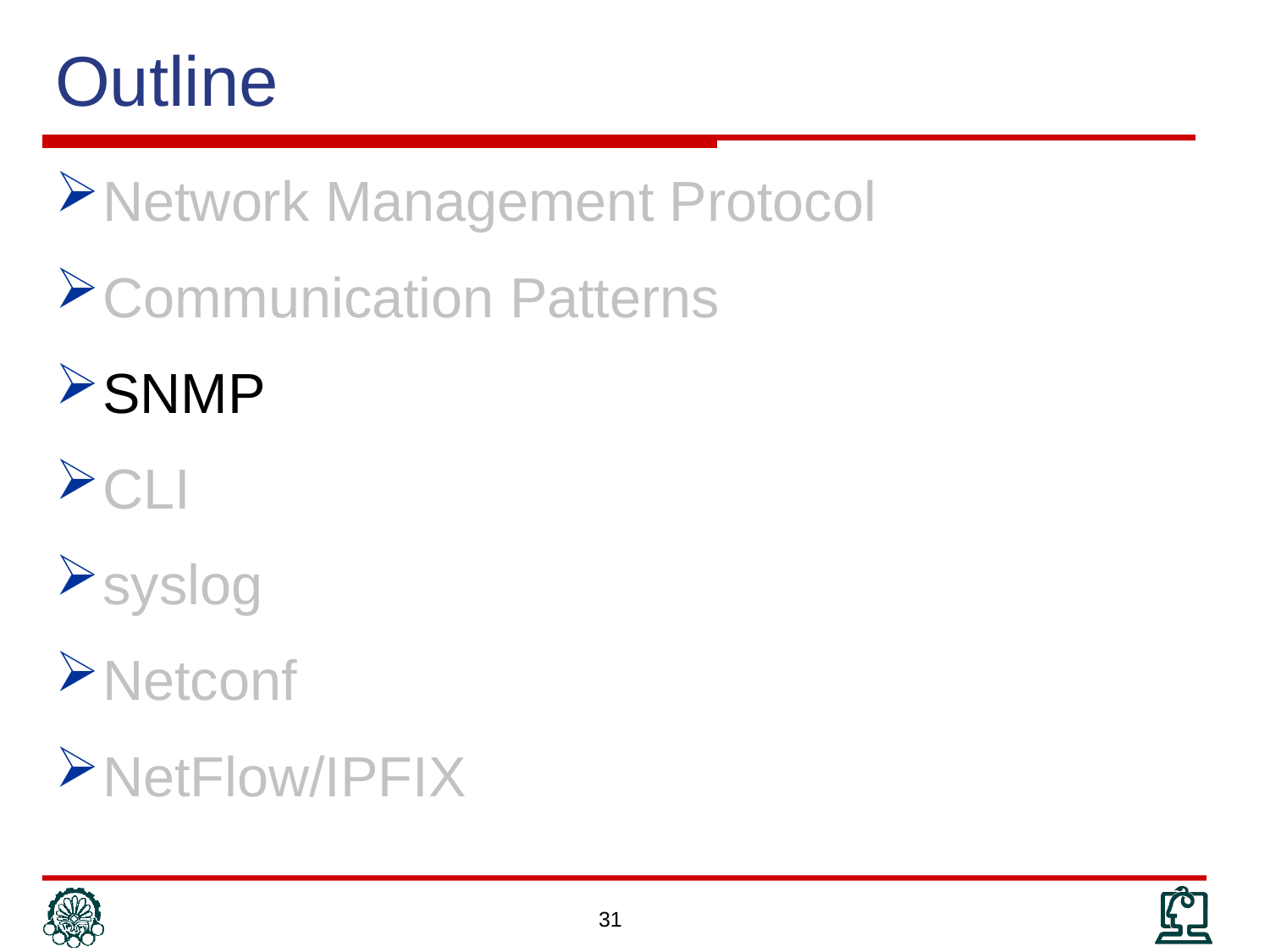

# Outline
Network Management Protocol
Communication Patterns
SNMP
CLI
syslog
Netconf
NetFlow/IPFIX

31